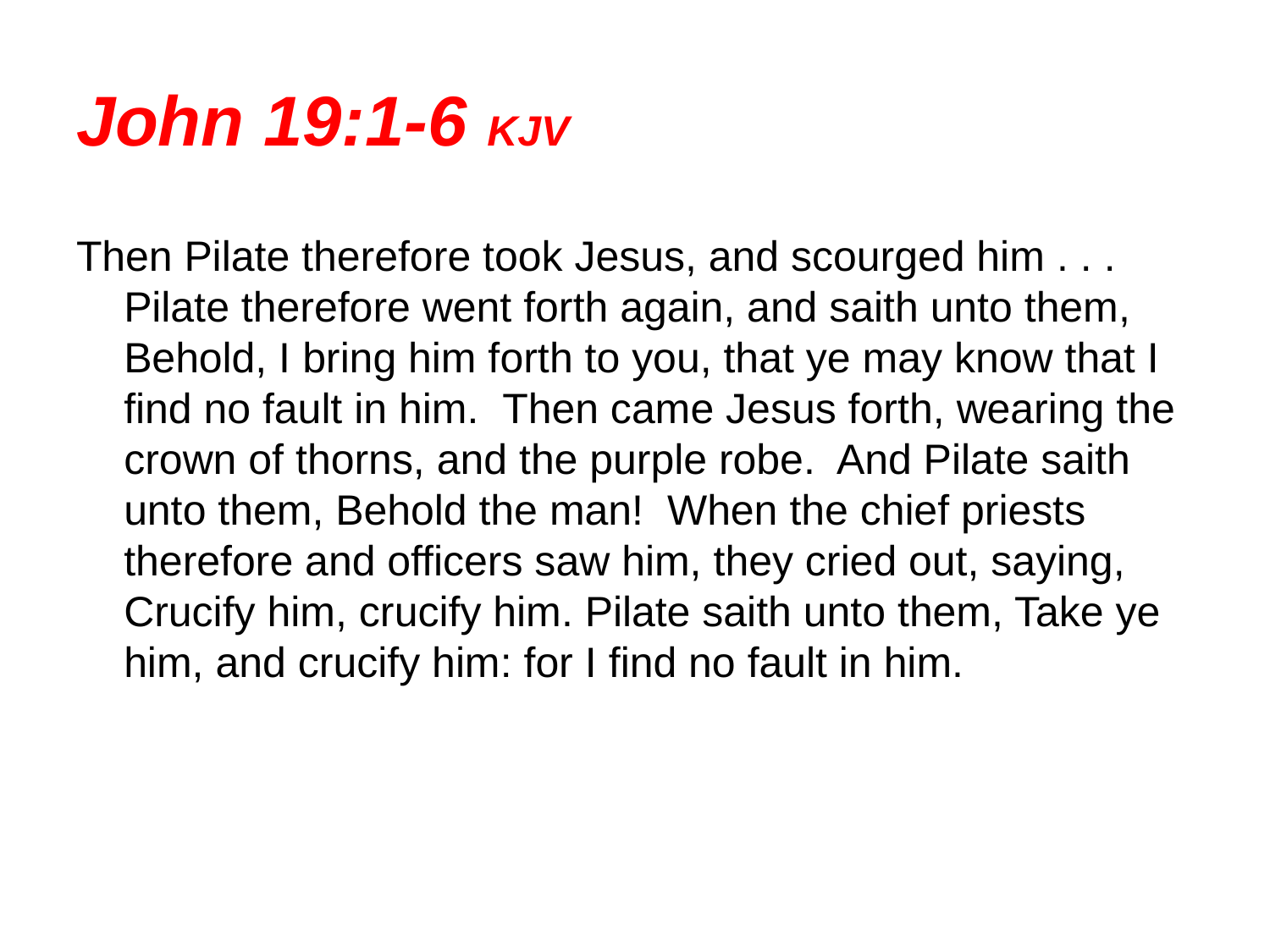

# John 19:1-6 KJV
Then Pilate therefore took Jesus, and scourged him . . . Pilate therefore went forth again, and saith unto them, Behold, I bring him forth to you, that ye may know that I find no fault in him.  Then came Jesus forth, wearing the crown of thorns, and the purple robe.  And Pilate saith unto them, Behold the man!  When the chief priests therefore and officers saw him, they cried out, saying, Crucify him, crucify him. Pilate saith unto them, Take ye him, and crucify him: for I find no fault in him.